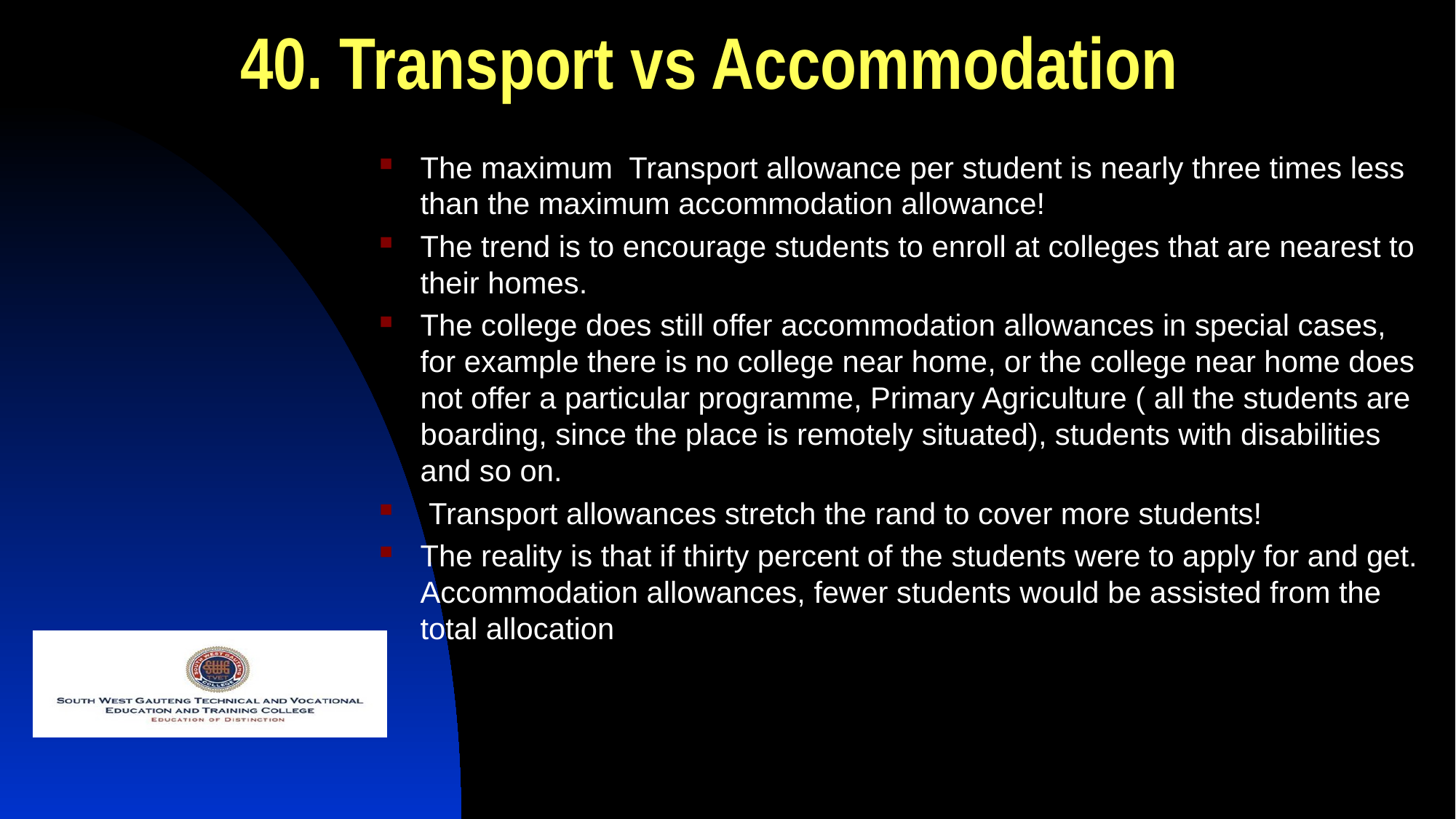

# 40. Transport vs Accommodation
The maximum  Transport allowance per student is nearly three times less than the maximum accommodation allowance!
The trend is to encourage students to enroll at colleges that are nearest to their homes.
The college does still offer accommodation allowances in special cases, for example there is no college near home, or the college near home does not offer a particular programme, Primary Agriculture ( all the students are boarding, since the place is remotely situated), students with disabilities and so on.
 Transport allowances stretch the rand to cover more students!
The reality is that if thirty percent of the students were to apply for and get. Accommodation allowances, fewer students would be assisted from the total allocation